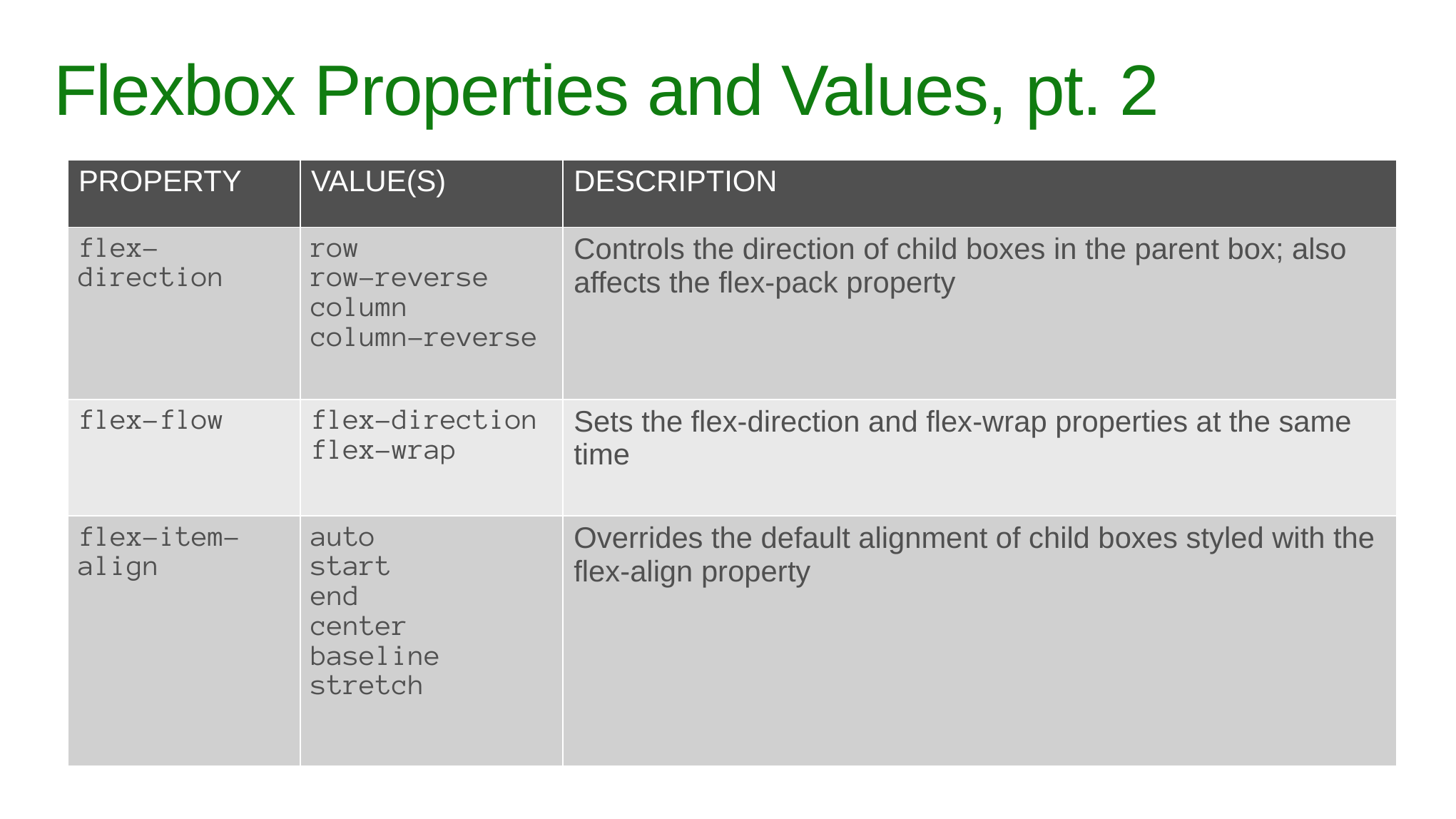

# Flexbox Properties and Values, pt. 2
| PROPERTY | VALUE(S) | DESCRIPTION |
| --- | --- | --- |
| flex-direction | row row-reverse column column-reverse | Controls the direction of child boxes in the parent box; also affects the flex-pack property |
| flex-flow | flex-direction flex-wrap | Sets the flex-direction and flex-wrap properties at the same time |
| flex-item-align | auto start end center baseline stretch | Overrides the default alignment of child boxes styled with the flex-align property |